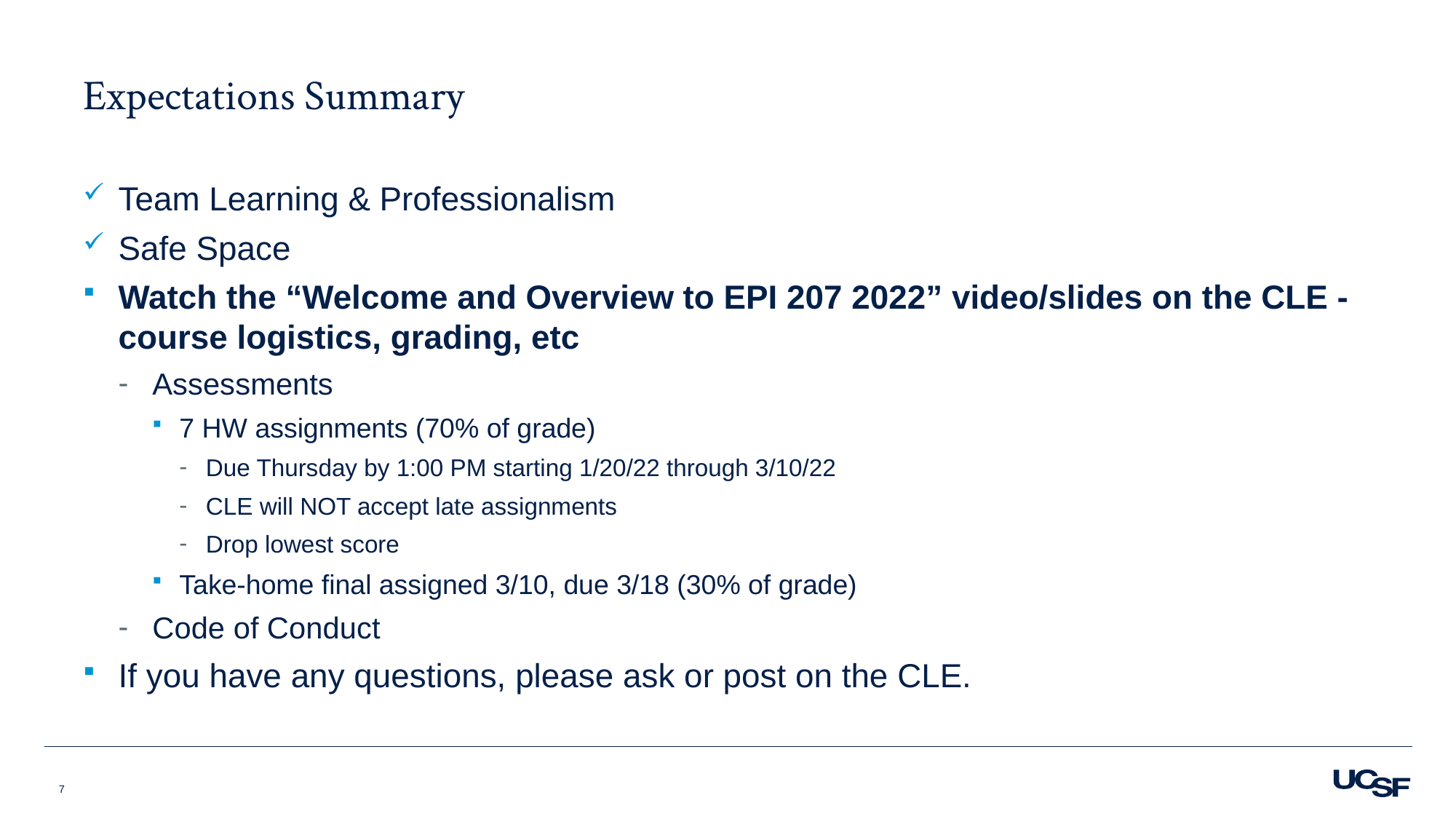

# Expectations Summary
Team Learning & Professionalism
Safe Space
Watch the “Welcome and Overview to EPI 207 2022” video/slides on the CLE - course logistics, grading, etc
Assessments
7 HW assignments (70% of grade)
Due Thursday by 1:00 PM starting 1/20/22 through 3/10/22
CLE will NOT accept late assignments
Drop lowest score
Take-home final assigned 3/10, due 3/18 (30% of grade)
Code of Conduct
If you have any questions, please ask or post on the CLE.

7